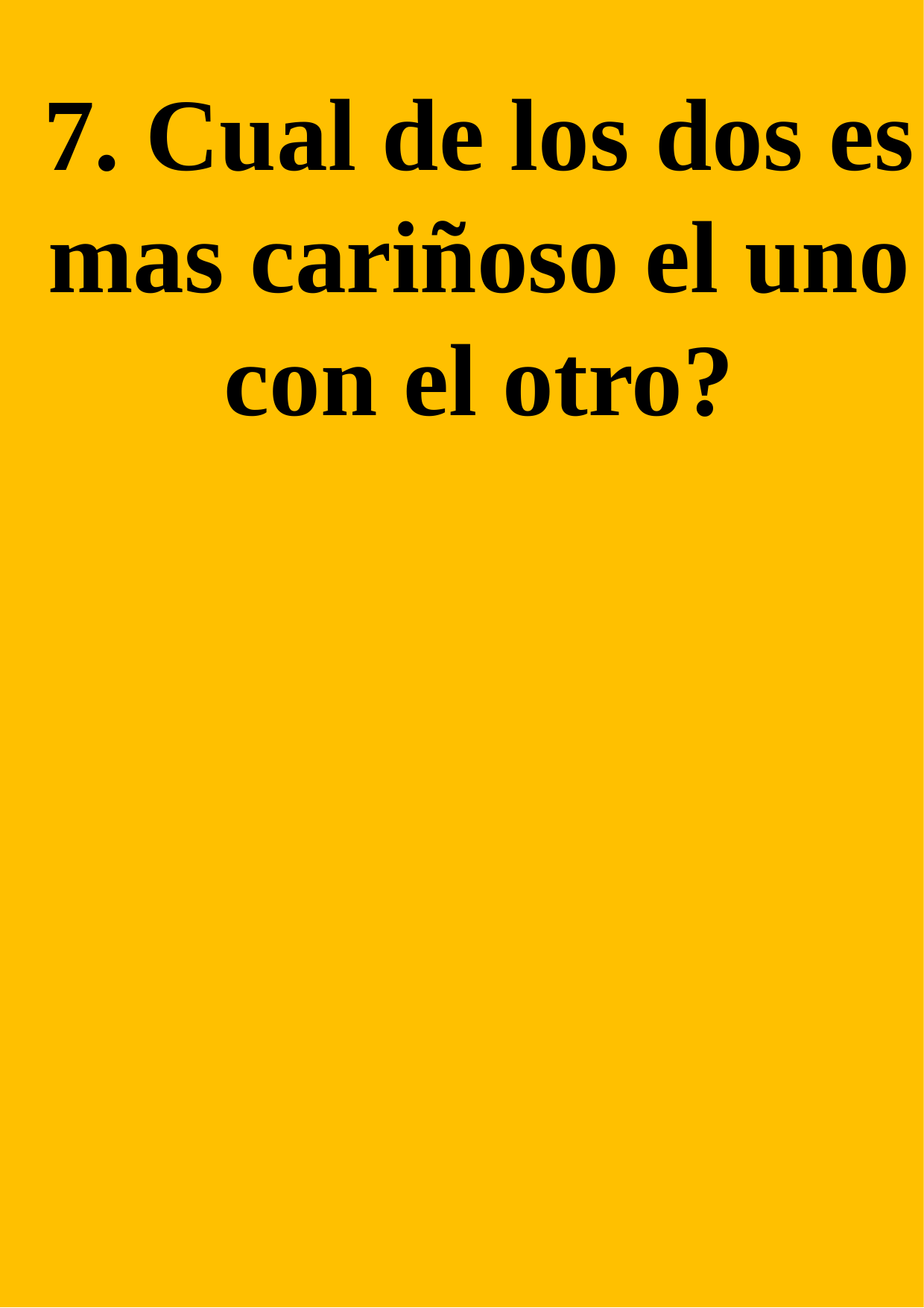

7. Cual de los dos es mas cariñoso el uno con el otro?